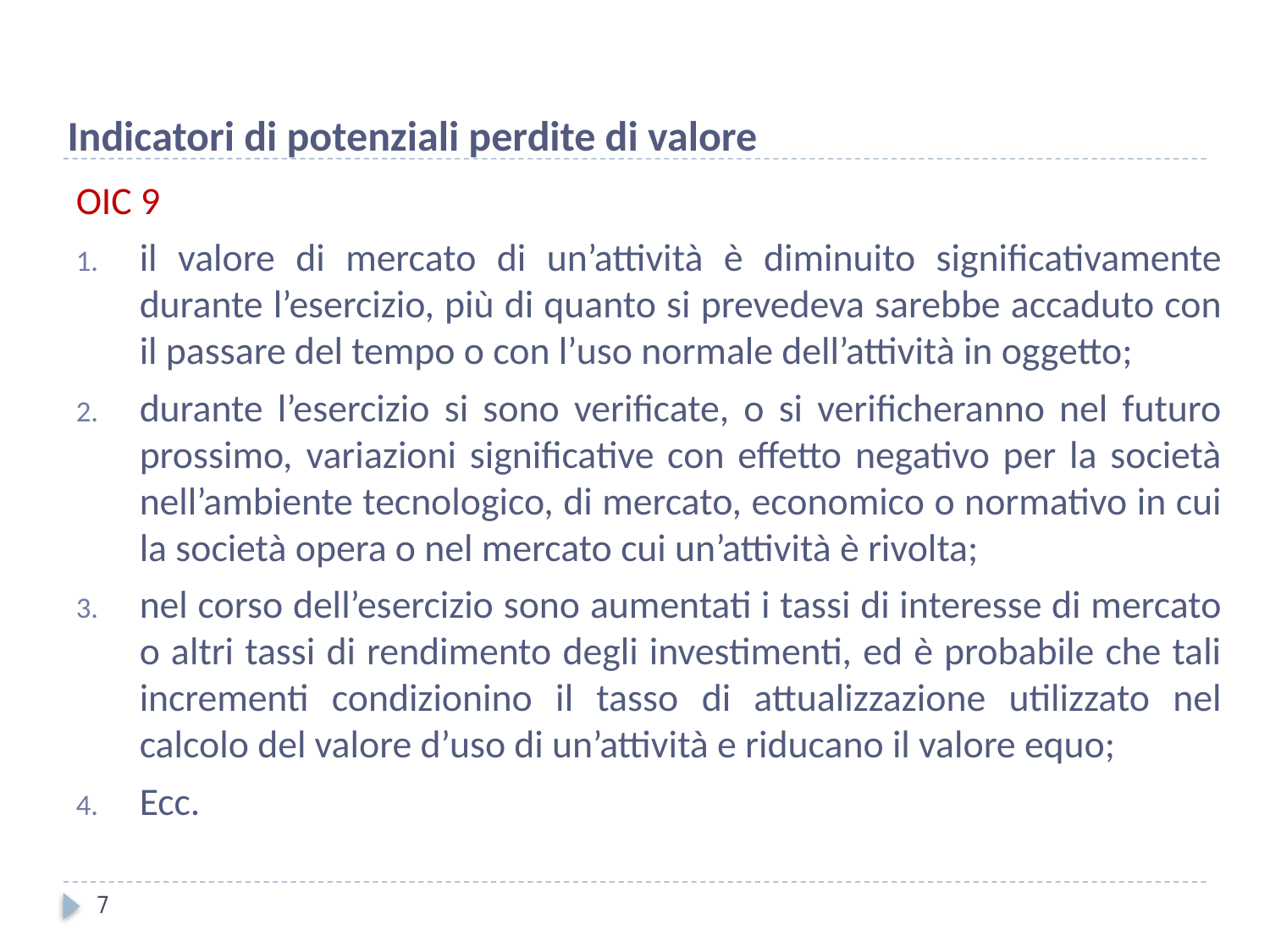

Indicatori di potenziali perdite di valore
OIC 9
il valore di mercato di un’attività è diminuito significativamente durante l’esercizio, più di quanto si prevedeva sarebbe accaduto con il passare del tempo o con l’uso normale dell’attività in oggetto;
durante l’esercizio si sono verificate, o si verificheranno nel futuro prossimo, variazioni significative con effetto negativo per la società nell’ambiente tecnologico, di mercato, economico o normativo in cui la società opera o nel mercato cui un’attività è rivolta;
nel corso dell’esercizio sono aumentati i tassi di interesse di mercato o altri tassi di rendimento degli investimenti, ed è probabile che tali incrementi condizionino il tasso di attualizzazione utilizzato nel calcolo del valore d’uso di un’attività e riducano il valore equo;
Ecc.
7